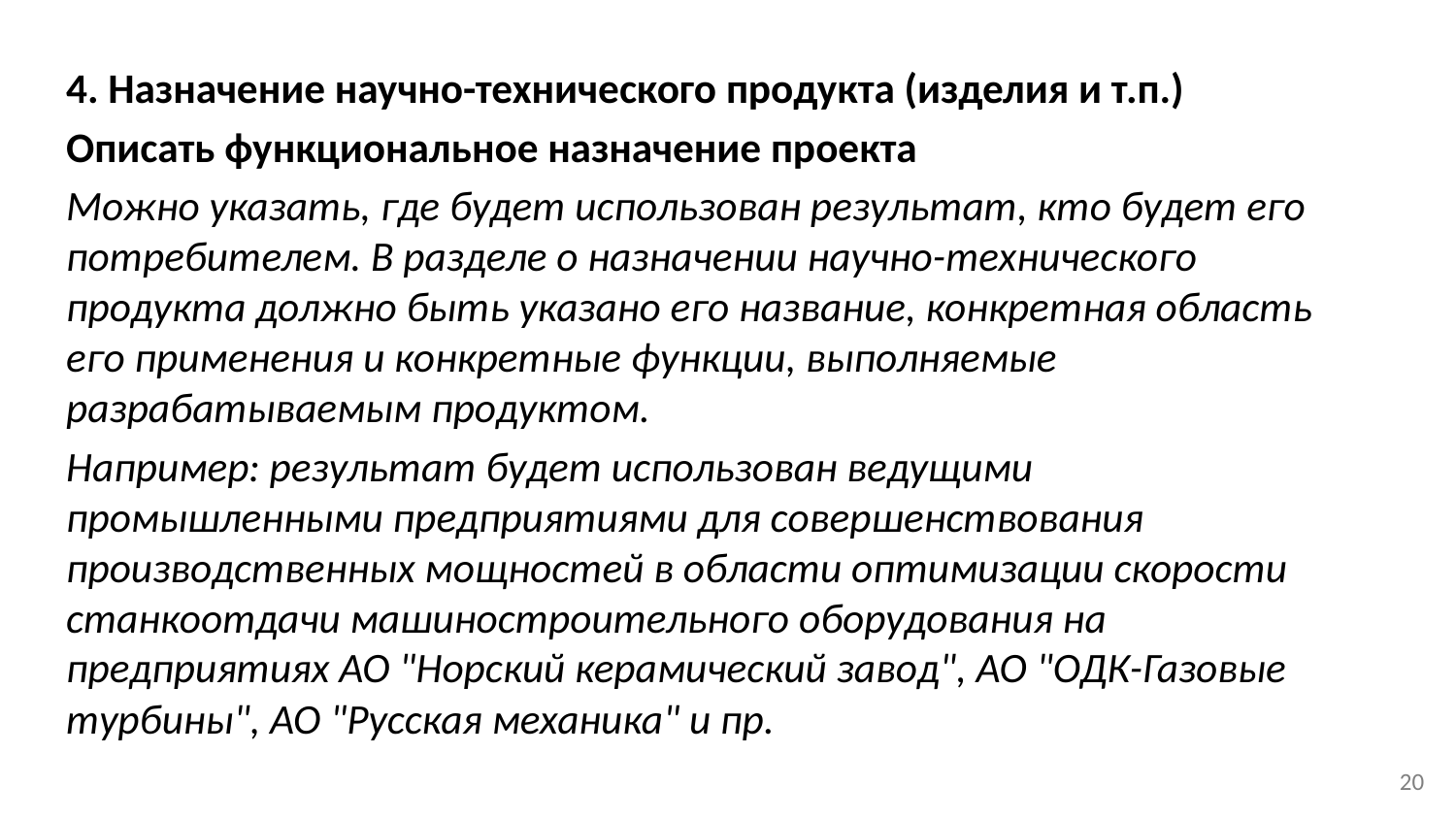

4. Назначение научно-технического продукта (изделия и т.п.)
Описать функциональное назначение проекта
Можно указать, где будет использован результат, кто будет его потребителем. В разделе о назначении научно-технического продукта должно быть указано его название, конкретная область его применения и конкретные функции, выполняемые разрабатываемым продуктом.
Например: результат будет использован ведущими промышленными предприятиями для совершенствования производственных мощностей в области оптимизации скорости станкоотдачи машиностроительного оборудования на предприятиях АО "Норский керамический завод", АО "ОДК-Газовые турбины", АО "Русская механика" и пр.

20